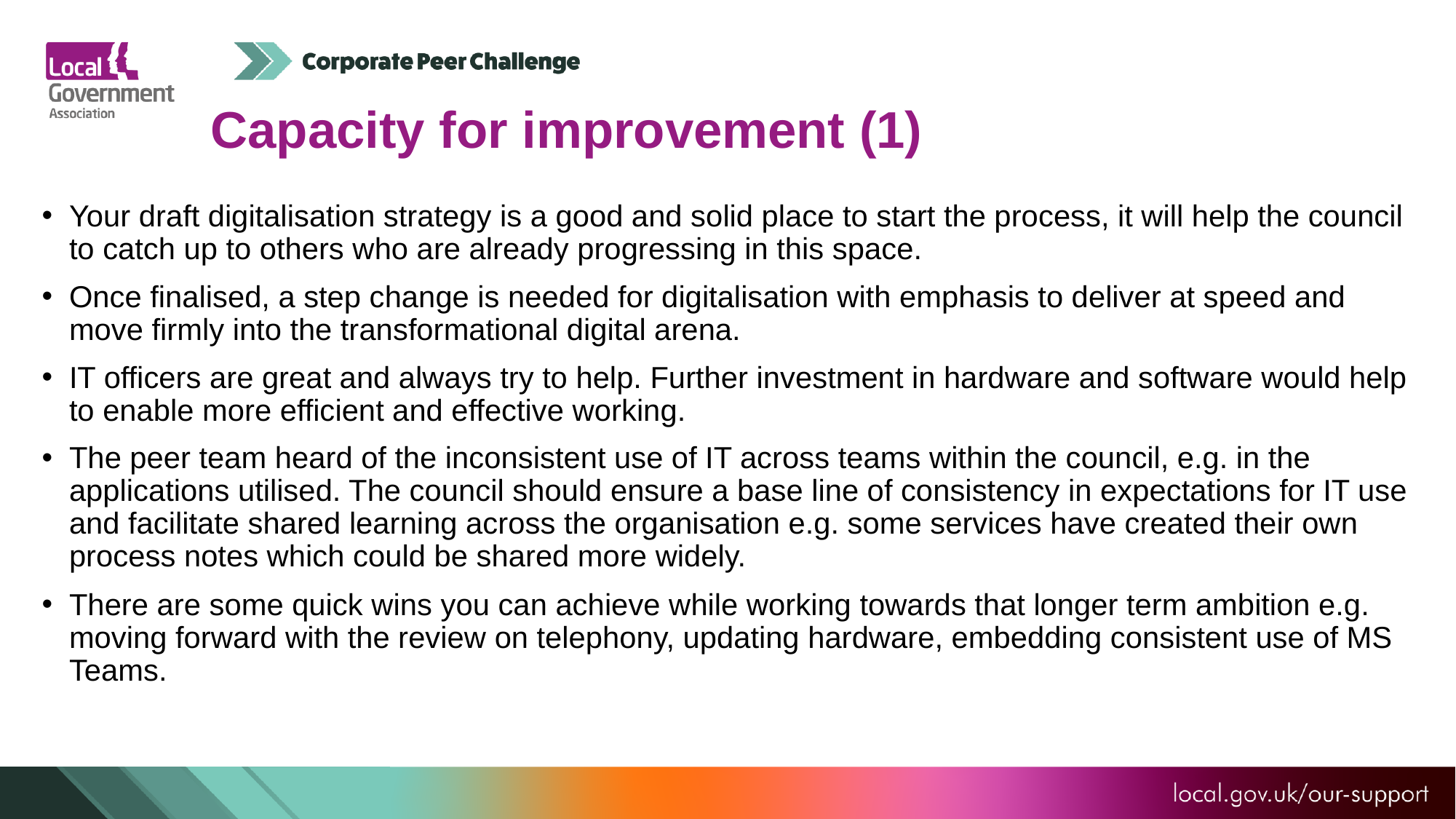

Capacity for improvement (1)
Your draft digitalisation strategy is a good and solid place to start the process, it will help the council to catch up to others who are already progressing in this space.
Once finalised, a step change is needed for digitalisation with emphasis to deliver at speed and move firmly into the transformational digital arena.
IT officers are great and always try to help. Further investment in hardware and software would help to enable more efficient and effective working.
The peer team heard of the inconsistent use of IT across teams within the council, e.g. in the applications utilised. The council should ensure a base line of consistency in expectations for IT use and facilitate shared learning across the organisation e.g. some services have created their own process notes which could be shared more widely.
There are some quick wins you can achieve while working towards that longer term ambition e.g. moving forward with the review on telephony, updating hardware, embedding consistent use of MS Teams.